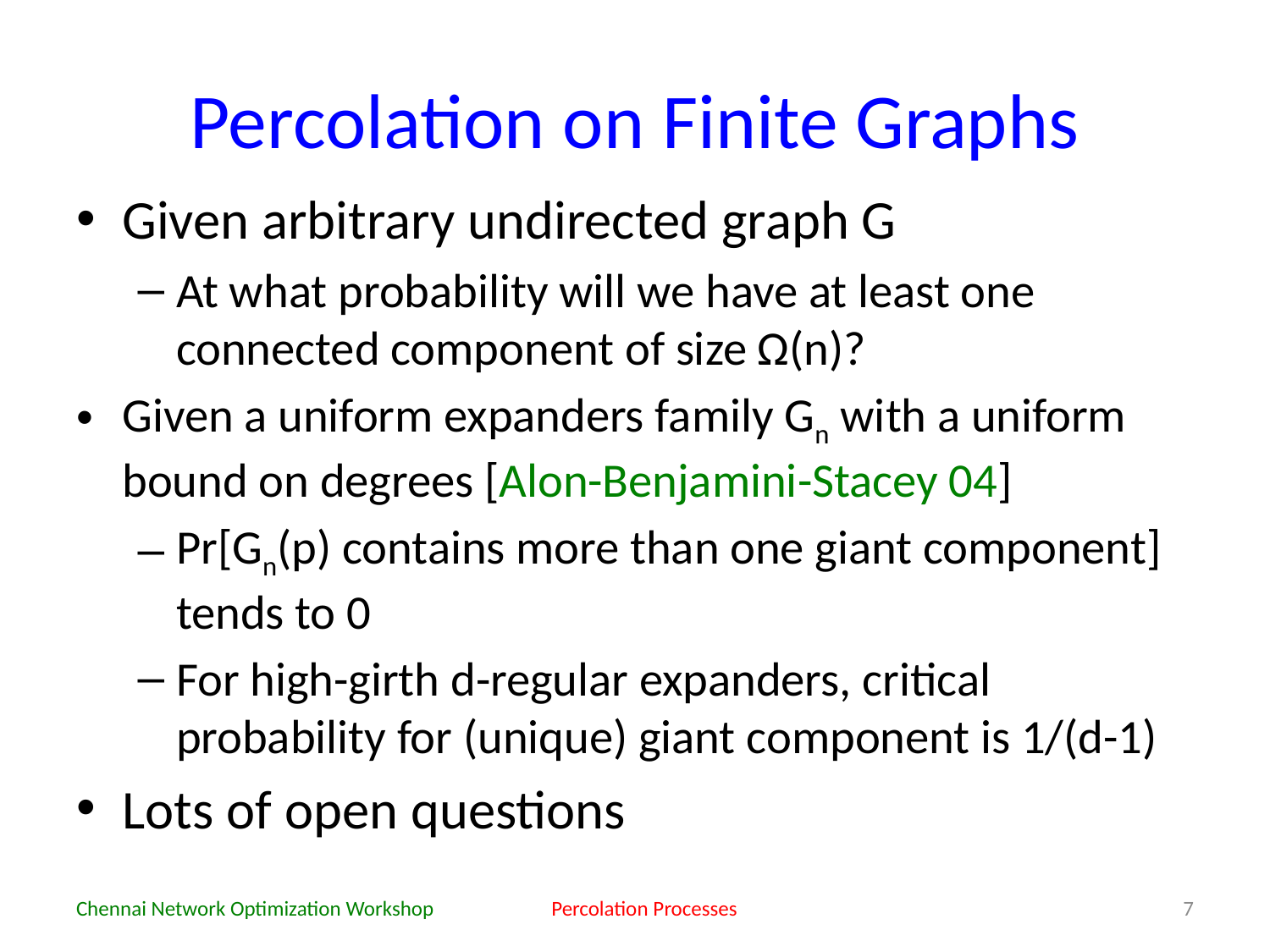

# Percolation on Finite Graphs
Given arbitrary undirected graph G
At what probability will we have at least one connected component of size Ω(n)?
Given a uniform expanders family Gn with a uniform bound on degrees [Alon-Benjamini-Stacey 04]
Pr[Gn(p) contains more than one giant component] tends to 0
For high-girth d-regular expanders, critical probability for (unique) giant component is 1/(d-1)
Lots of open questions

Chennai Network Optimization Workshop
Percolation Processes
7